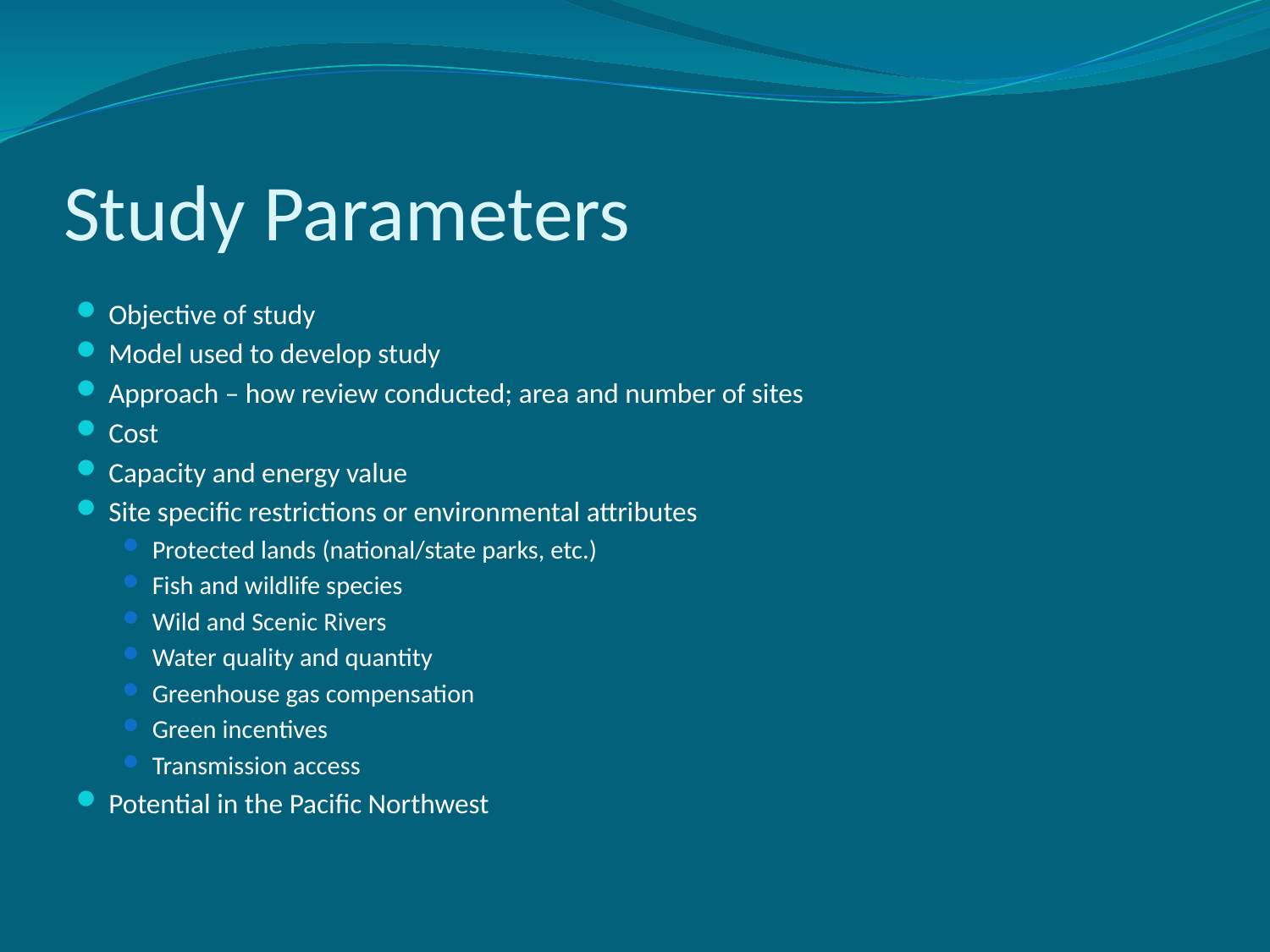

# Study Parameters
Objective of study
Model used to develop study
Approach – how review conducted; area and number of sites
Cost
Capacity and energy value
Site specific restrictions or environmental attributes
Protected lands (national/state parks, etc.)
Fish and wildlife species
Wild and Scenic Rivers
Water quality and quantity
Greenhouse gas compensation
Green incentives
Transmission access
Potential in the Pacific Northwest